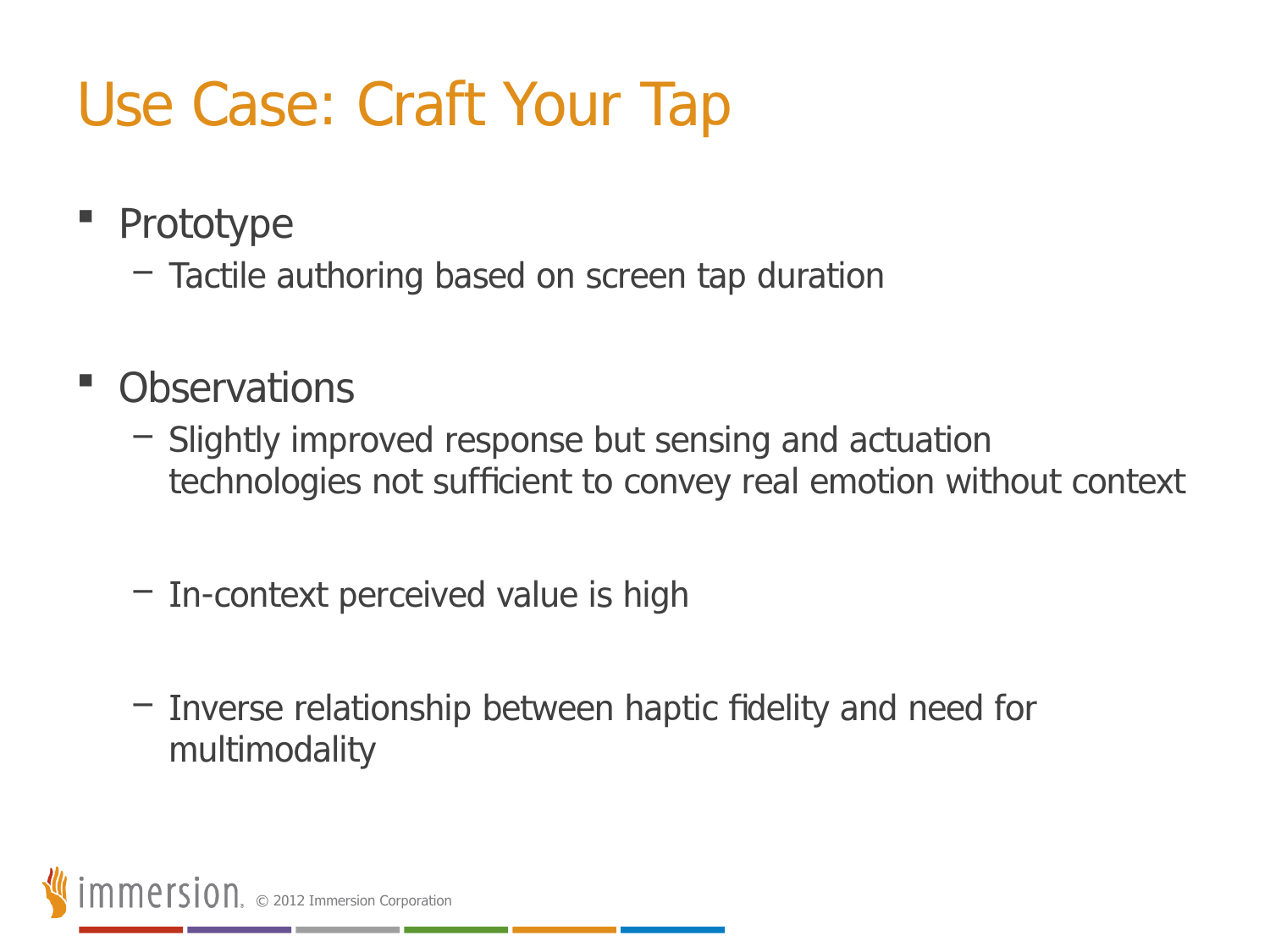

# Use Case: Craft Your Tap
Prototype
Tactile authoring based on screen tap duration

Observations
Slightly improved response but sensing and actuation technologies not sufficient to convey real emotion without context

In-context perceived value is high

Inverse relationship between haptic fidelity and need for multimodality